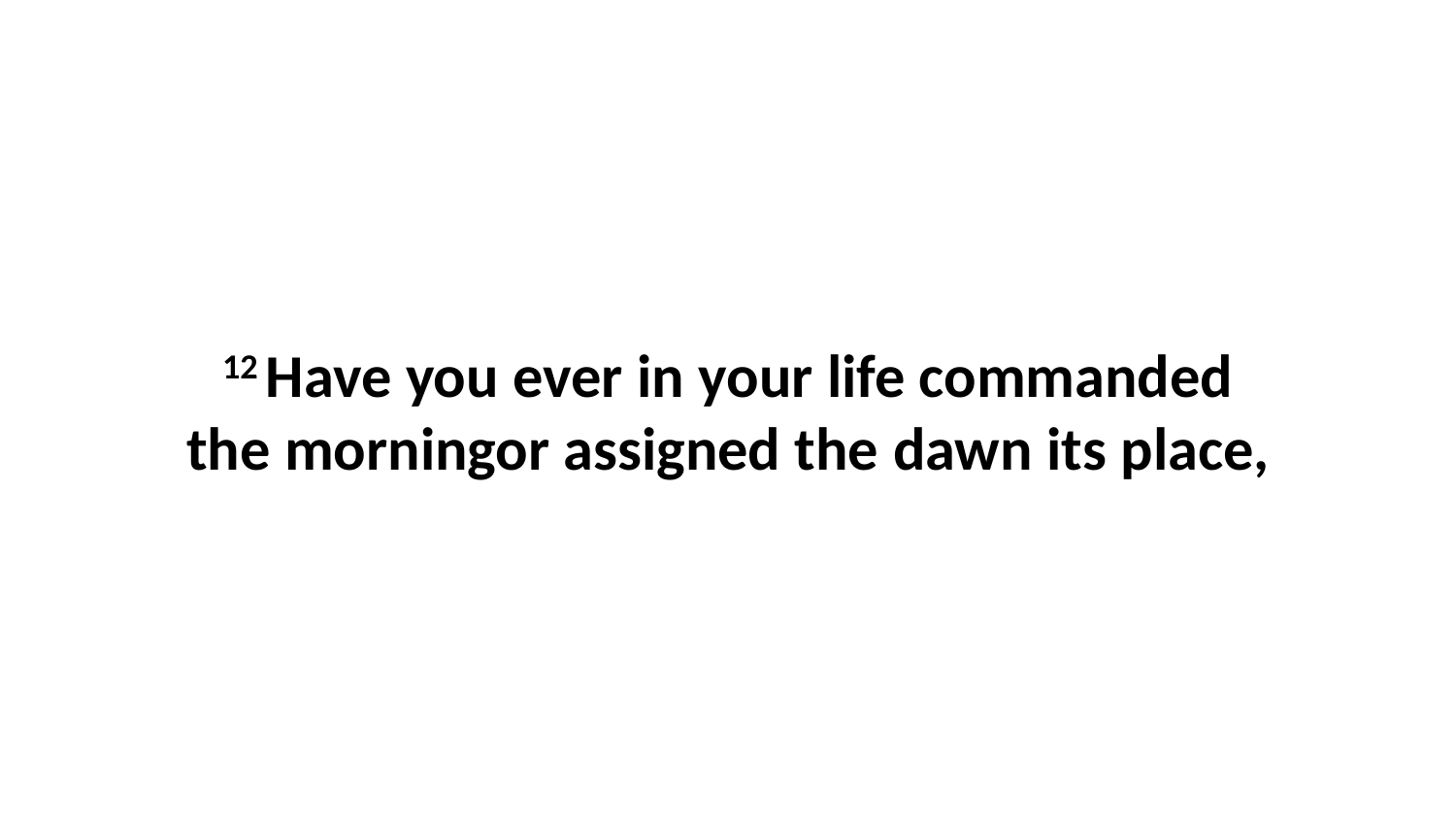

12 Have you ever in your life commanded the morningor assigned the dawn its place,